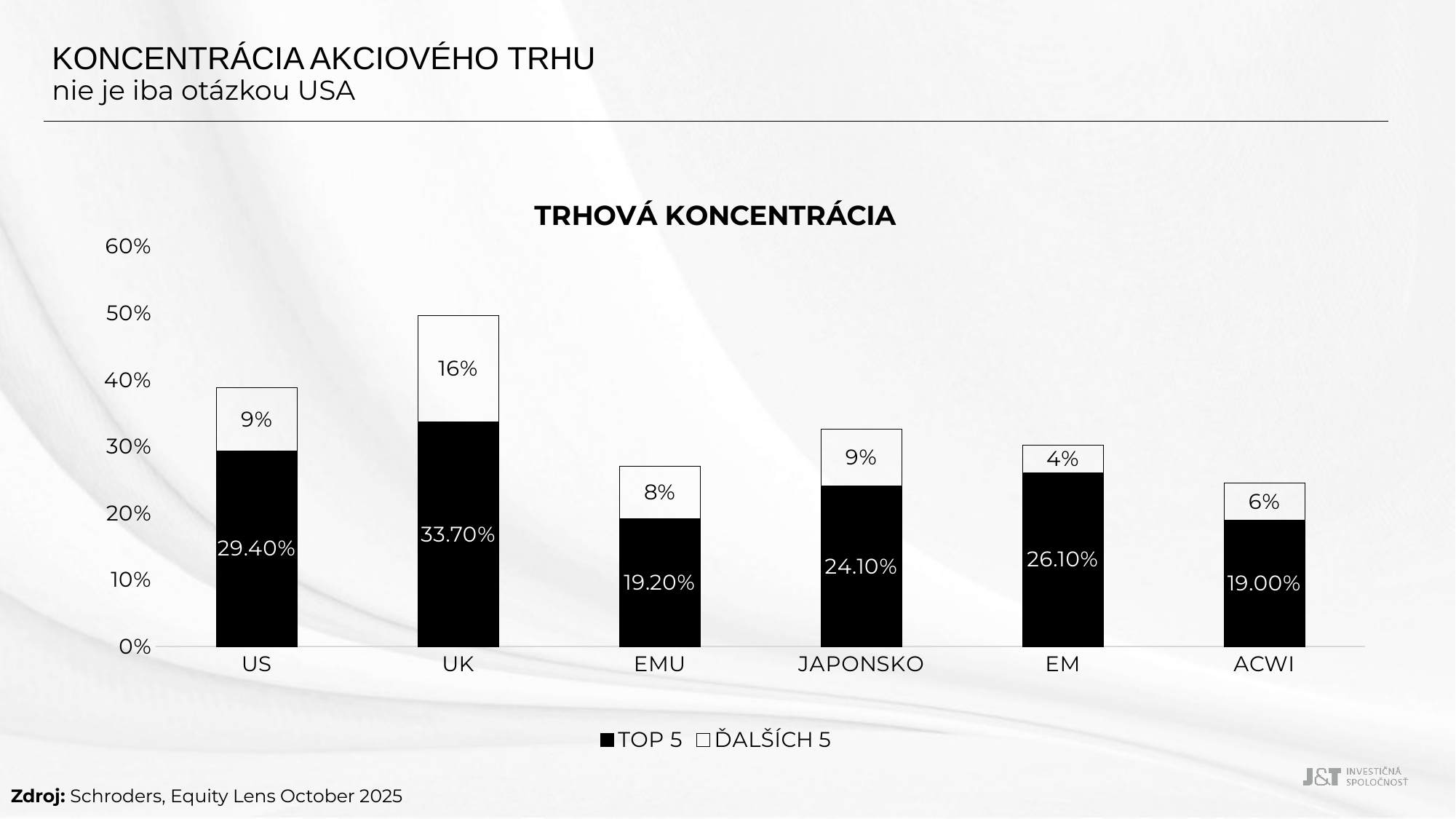

KONCENTRÁCIA AKCIOVÉHO TRHU
nie je iba otázkou USA

### Chart: TRHOVÁ KONCENTRÁCIA

| Category | TOP 5 | ĎALŠÍCH 5 |
|---|---|---|
| US | 0.294 | 0.094 |
| UK | 0.337 | 0.16 |
| EMU | 0.192 | 0.078 |
| JAPONSKO | 0.241 | 0.085 |
| EM | 0.261 | 0.041 |
| ACWI | 0.19 | 0.055 |
Zdroj: Schroders, Equity Lens October 2025